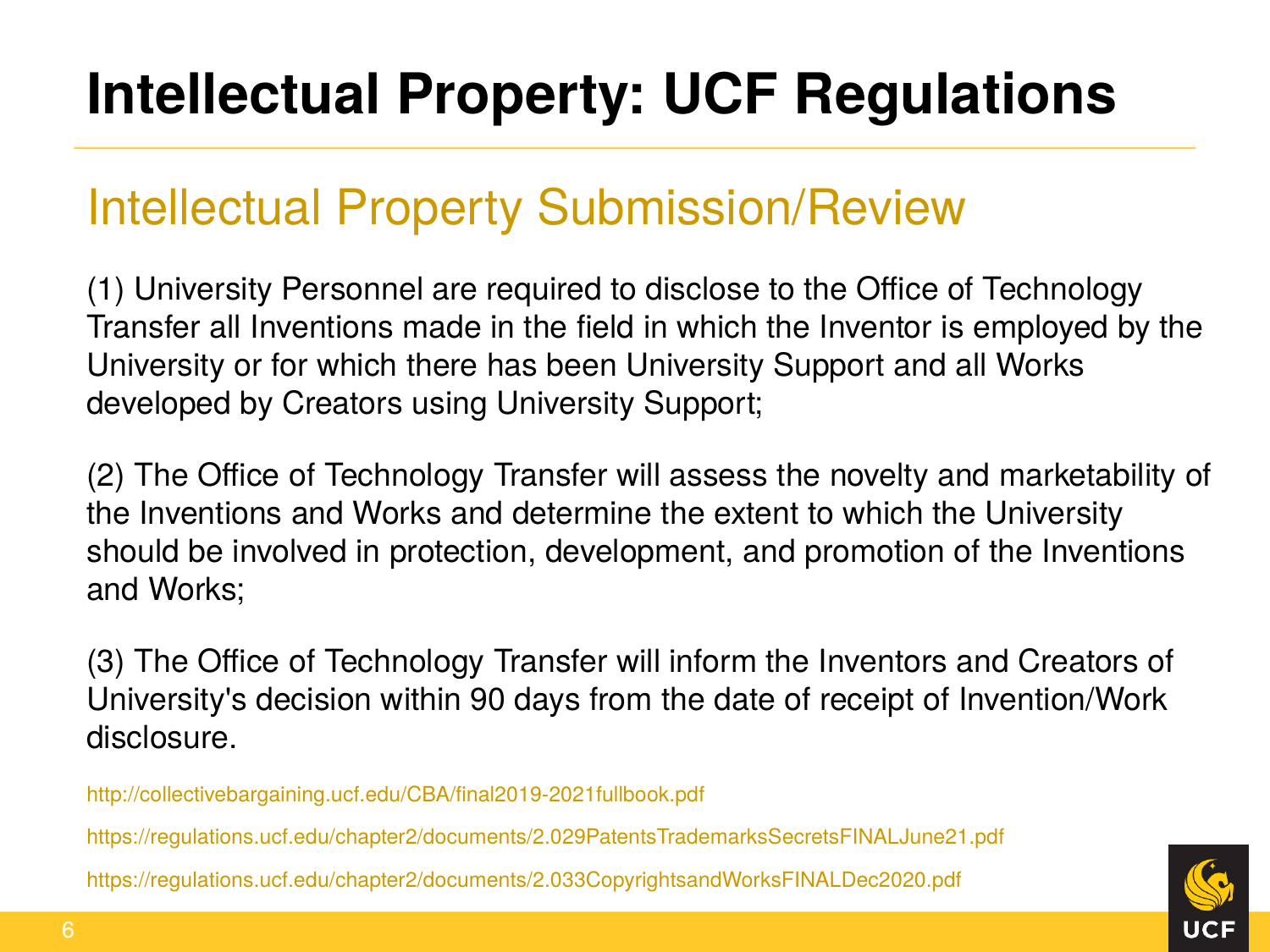

Intellectual Property: UCF Regulations

Intellectual Property Submission/Review

(1) University Personnel are required to disclose to the Office of Technology Transfer all Inventions made in the field in which the Inventor is employed by the University or for which there has been University Support and all Works developed by Creators using University Support;

(2) The Office of Technology Transfer will assess the novelty and marketability of the Inventions and Works and determine the extent to which the University should be involved in protection, development, and promotion of the Inventions and Works;

(3) The Office of Technology Transfer will inform the Inventors and Creators of University's decision within 90 days from the date of receipt of Invention/Work disclosure.

http://collectivebargaining.ucf.edu/CBA/final2019-2021fullbook.pdf

https://regulations.ucf.edu/chapter2/documents/2.029PatentsTrademarksSecretsFINALJune21.pdf

https://regulations.ucf.edu/chapter2/documents/2.033CopyrightsandWorksFINALDec2020.pdf
6